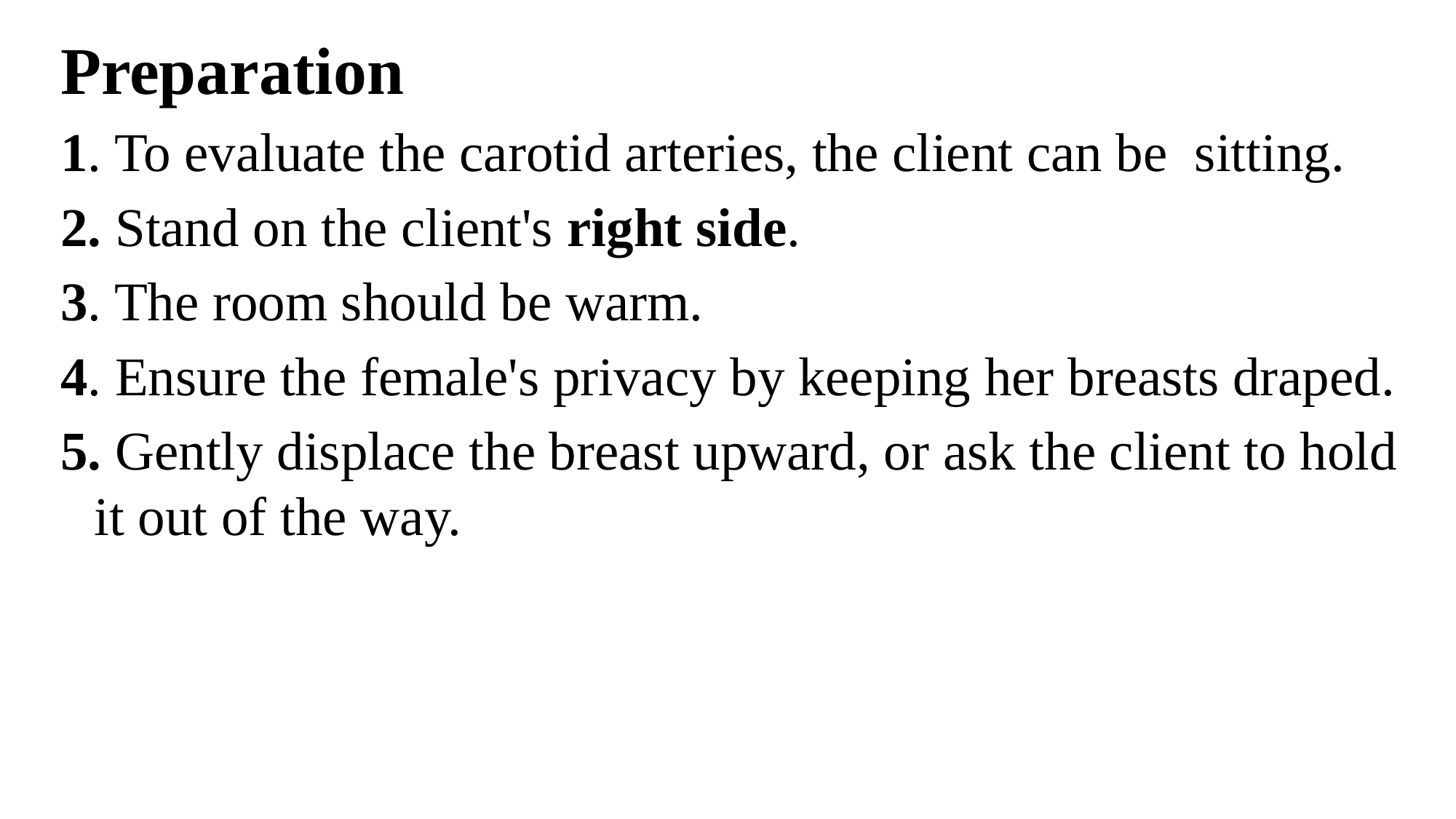

Preparation
1. To evaluate the carotid arteries, the client can be  sitting.
2. Stand on the client's right side.
3. The room should be warm.
4. Ensure the female's privacy by keeping her breasts draped.
5. Gently displace the breast upward, or ask the client to hold it out of the way.